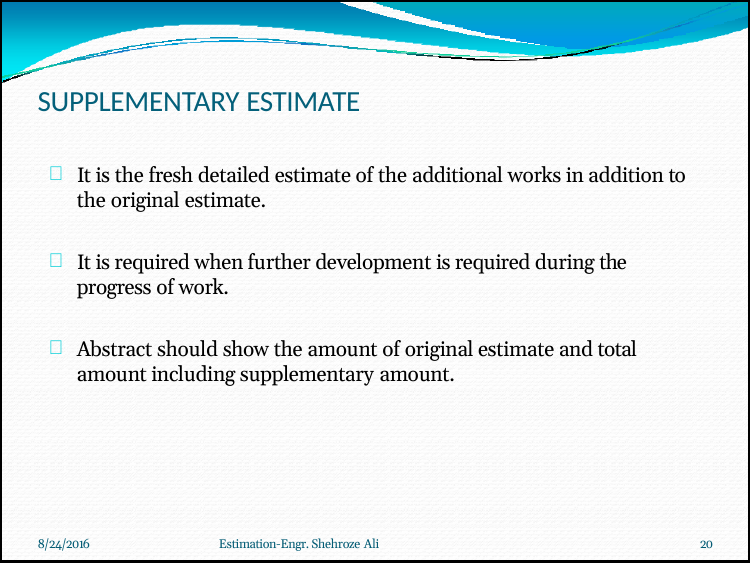

# SUPPLEMENTARY ESTIMATE
It is the fresh detailed estimate of the additional works in addition to  the original estimate.

It is required when further development is required during the  progress of work.

Abstract should show the amount of original estimate and total  amount including supplementary amount.
8/24/2016
Estimation-Engr. Shehroze Ali
20